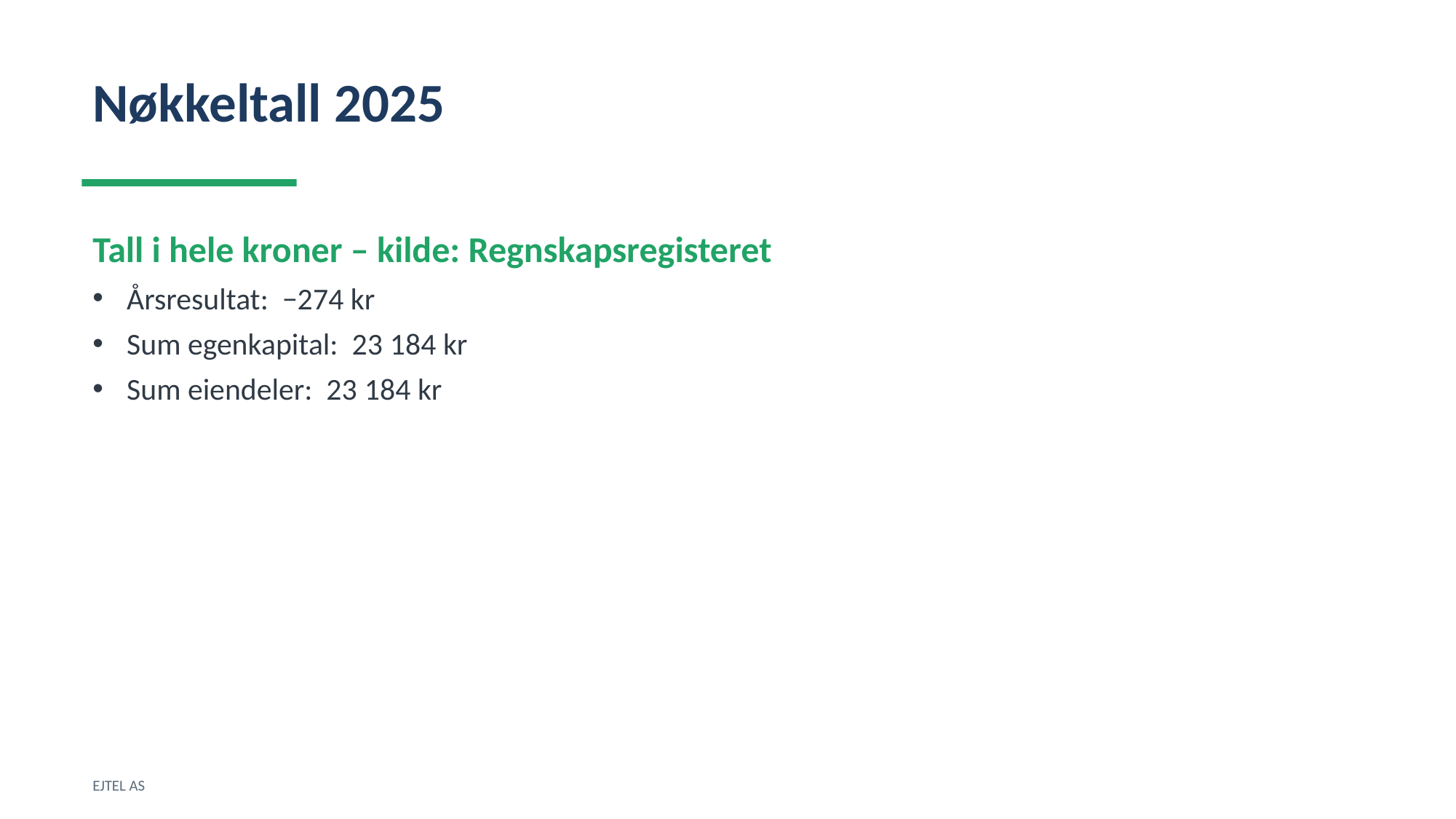

Nøkkeltall 2025

Tall i hele kroner – kilde: Regnskapsregisteret
Årsresultat:  −274 kr
Sum egenkapital:  23 184 kr
Sum eiendeler:  23 184 kr
EJTEL AS